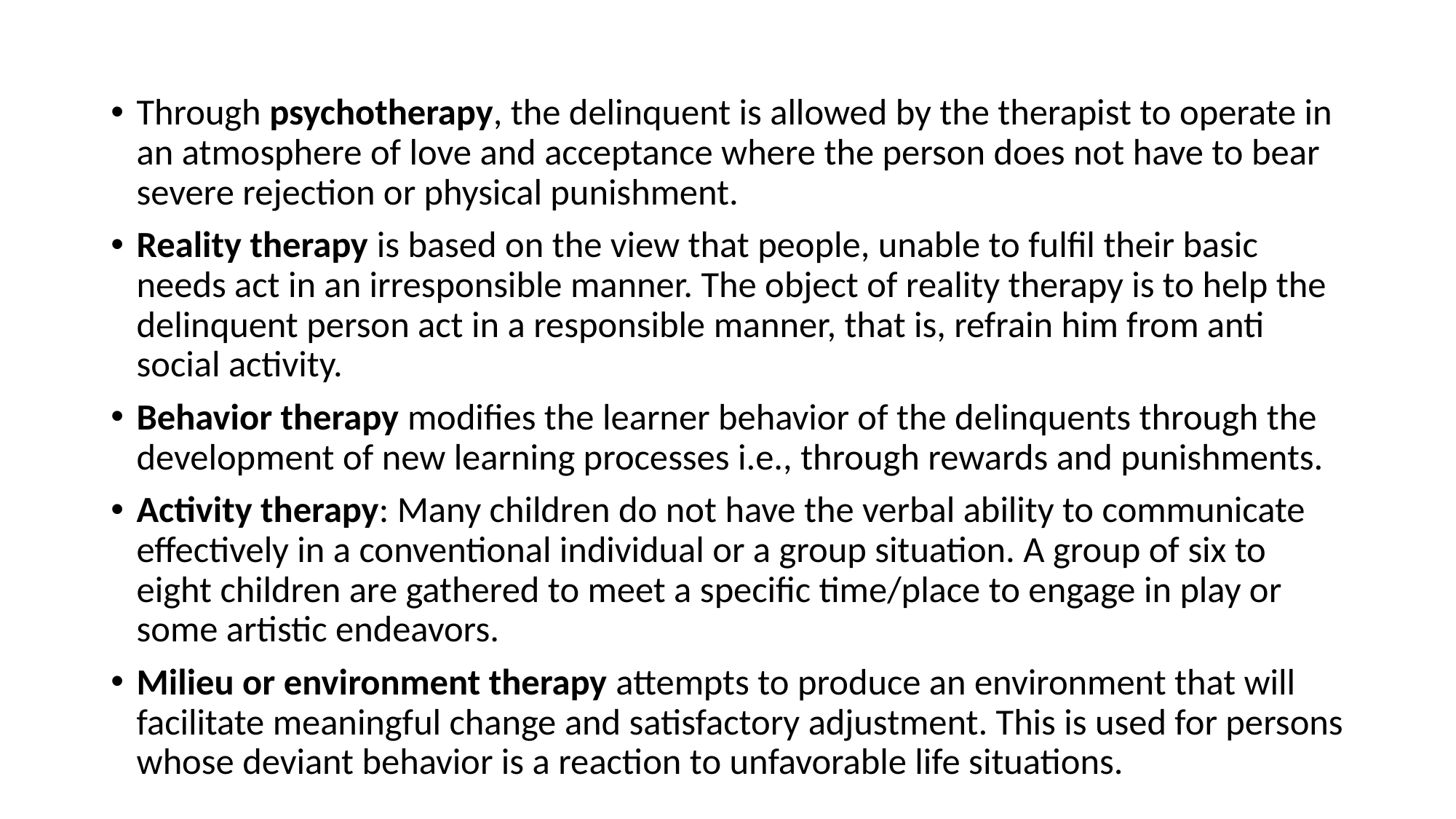

#
Through psychotherapy, the delinquent is allowed by the therapist to operate in an atmosphere of love and acceptance where the person does not have to bear severe rejection or physical punishment.
Reality therapy is based on the view that people, unable to fulfil their basic needs act in an irresponsible manner. The object of reality therapy is to help the delinquent person act in a responsible manner, that is, refrain him from anti social activity.
Behavior therapy modifies the learner behavior of the delinquents through the development of new learning processes i.e., through rewards and punishments.
Activity therapy: Many children do not have the verbal ability to communicate effectively in a conventional individual or a group situation. A group of six to eight children are gathered to meet a specific time/place to engage in play or some artistic endeavors.
Milieu or environment therapy attempts to produce an environment that will facilitate meaningful change and satisfactory adjustment. This is used for persons whose deviant behavior is a reaction to unfavorable life situations.